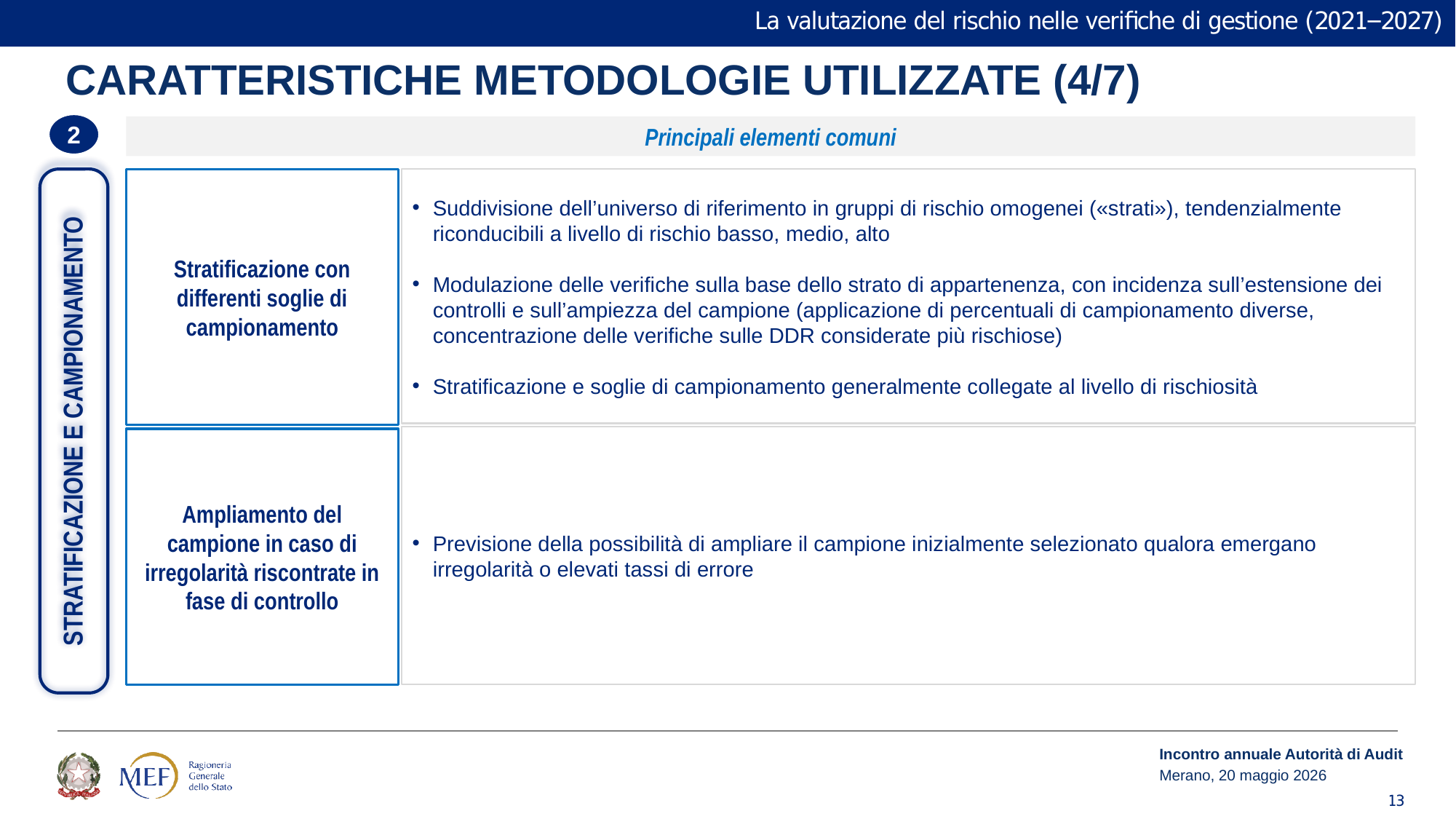

La valutazione del rischio nelle verifiche di gestione (2021–2027)
Caratteristiche metodologie utilizzate (4/7)
2
Principali elementi comuni
ART. 74, par. 2
Reg. (UE)
2021/1060
Stratificazione con differenti soglie di campionamento
Suddivisione dell’universo di riferimento in gruppi di rischio omogenei («strati»), tendenzialmente riconducibili a livello di rischio basso, medio, alto

Modulazione delle verifiche sulla base dello strato di appartenenza, con incidenza sull’estensione dei controlli e sull’ampiezza del campione (applicazione di percentuali di campionamento diverse, concentrazione delle verifiche sulle DDR considerate più rischiose)

Stratificazione e soglie di campionamento generalmente collegate al livello di rischiosità
STRATIFICAZIONE E CAMPIONAMENTO
Previsione della possibilità di ampliare il campione inizialmente selezionato qualora emergano irregolarità o elevati tassi di errore
Ampliamento del campione in caso di irregolarità riscontrate in fase di controllo
Incontro annuale Autorità di Audit
Merano, 20 maggio 2026
13